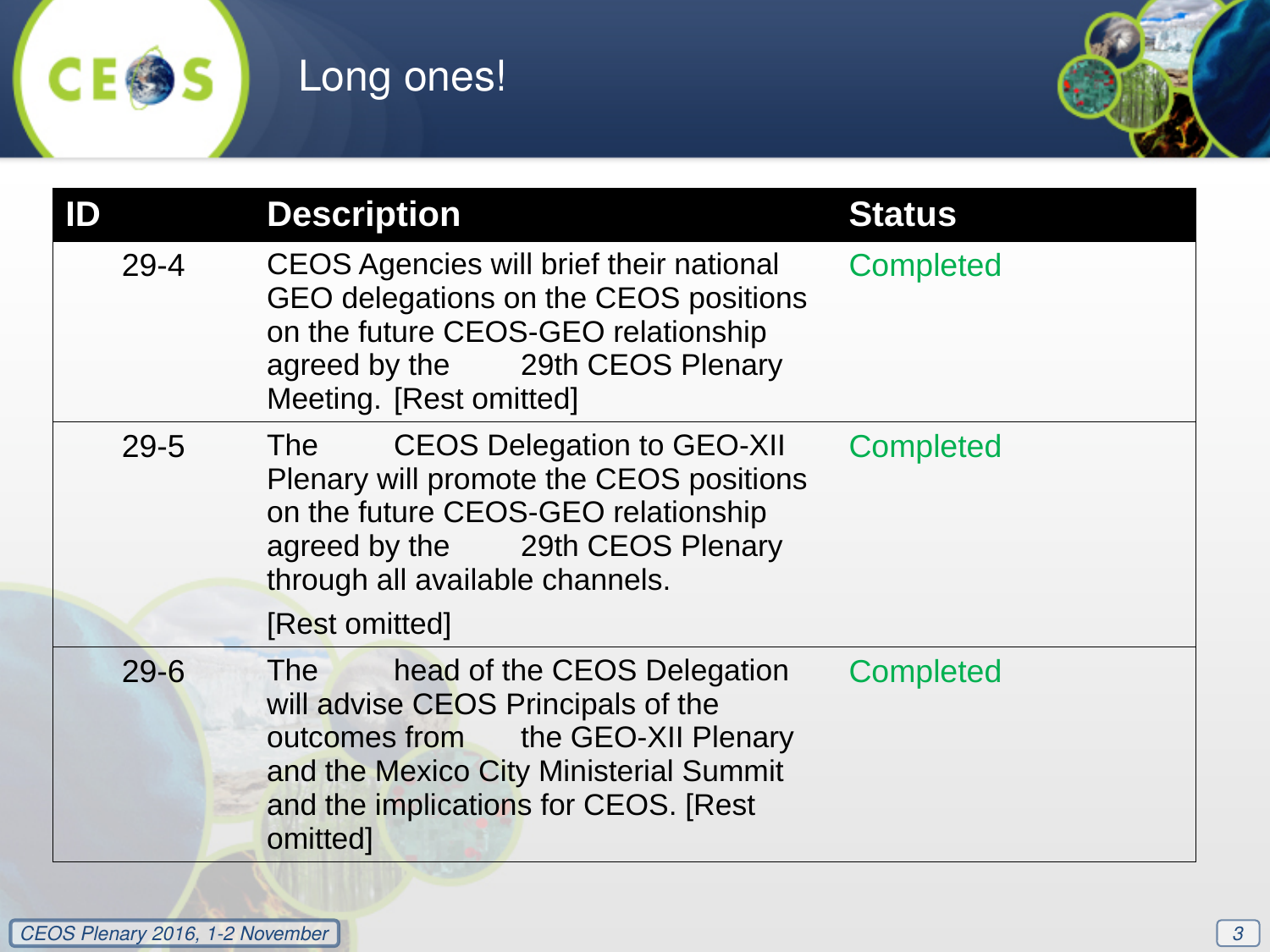

Long ones!
| ID | Description | Status |
| --- | --- | --- |
| 29-4 | CEOS Agencies will brief their national GEO delegations on the CEOS positions on the future CEOS-GEO relationship agreed by the 29th CEOS Plenary Meeting. [Rest omitted] | Completed |
| 29-5 | The CEOS Delegation to GEO-XII Plenary will promote the CEOS positions on the future CEOS-GEO relationship agreed by the 29th CEOS Plenary through all available channels. [Rest omitted] | Completed |
| 29-6 | The head of the CEOS Delegation will advise CEOS Principals of the outcomes from the GEO-XII Plenary and the Mexico City Ministerial Summit and the implications for CEOS. [Rest omitted] | Completed |
3